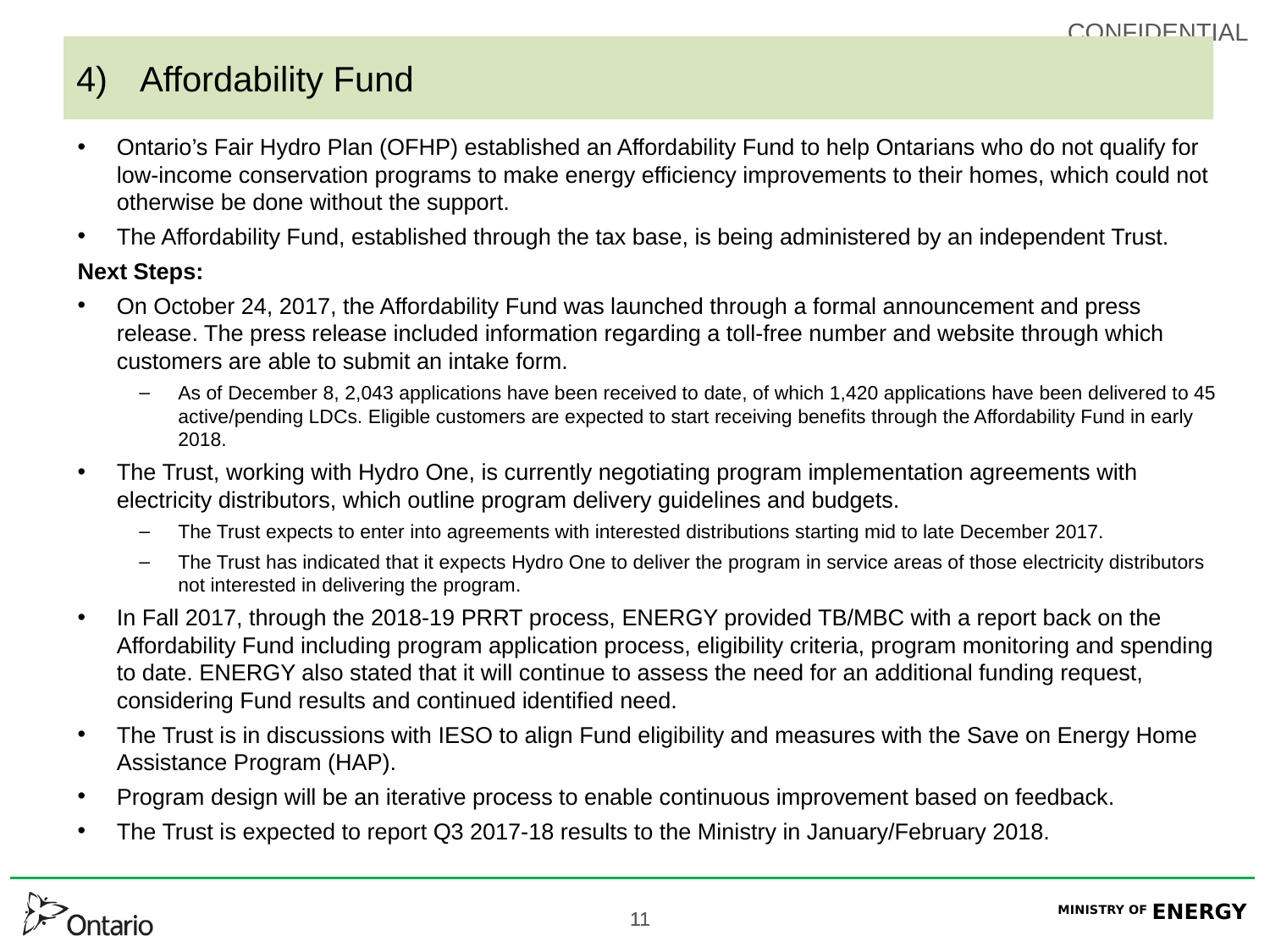

# Affordability Fund
Ontario’s Fair Hydro Plan (OFHP) established an Affordability Fund to help Ontarians who do not qualify for low-income conservation programs to make energy efficiency improvements to their homes, which could not otherwise be done without the support.
The Affordability Fund, established through the tax base, is being administered by an independent Trust.
Next Steps:
On October 24, 2017, the Affordability Fund was launched through a formal announcement and press release. The press release included information regarding a toll-free number and website through which customers are able to submit an intake form.
As of December 8, 2,043 applications have been received to date, of which 1,420 applications have been delivered to 45 active/pending LDCs. Eligible customers are expected to start receiving benefits through the Affordability Fund in early 2018.
The Trust, working with Hydro One, is currently negotiating program implementation agreements with electricity distributors, which outline program delivery guidelines and budgets.
The Trust expects to enter into agreements with interested distributions starting mid to late December 2017.
The Trust has indicated that it expects Hydro One to deliver the program in service areas of those electricity distributors not interested in delivering the program.
In Fall 2017, through the 2018-19 PRRT process, ENERGY provided TB/MBC with a report back on the Affordability Fund including program application process, eligibility criteria, program monitoring and spending to date. ENERGY also stated that it will continue to assess the need for an additional funding request, considering Fund results and continued identified need.
The Trust is in discussions with IESO to align Fund eligibility and measures with the Save on Energy Home Assistance Program (HAP).
Program design will be an iterative process to enable continuous improvement based on feedback.
The Trust is expected to report Q3 2017-18 results to the Ministry in January/February 2018.